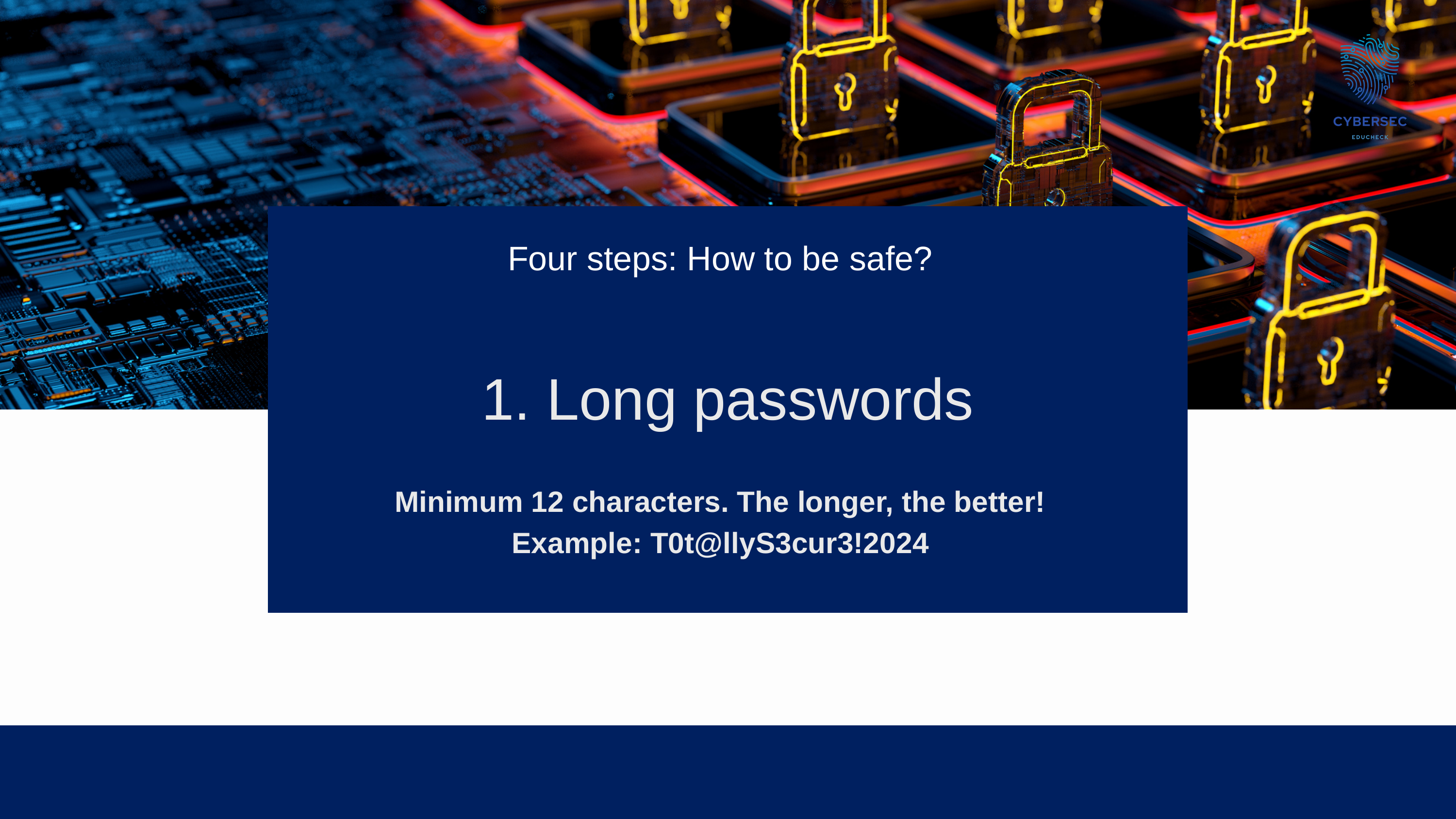

1. Long passwords
Four steps: How to be safe?
Minimum 12 characters. The longer, the better!
Example: T0t@llyS3cur3!2024